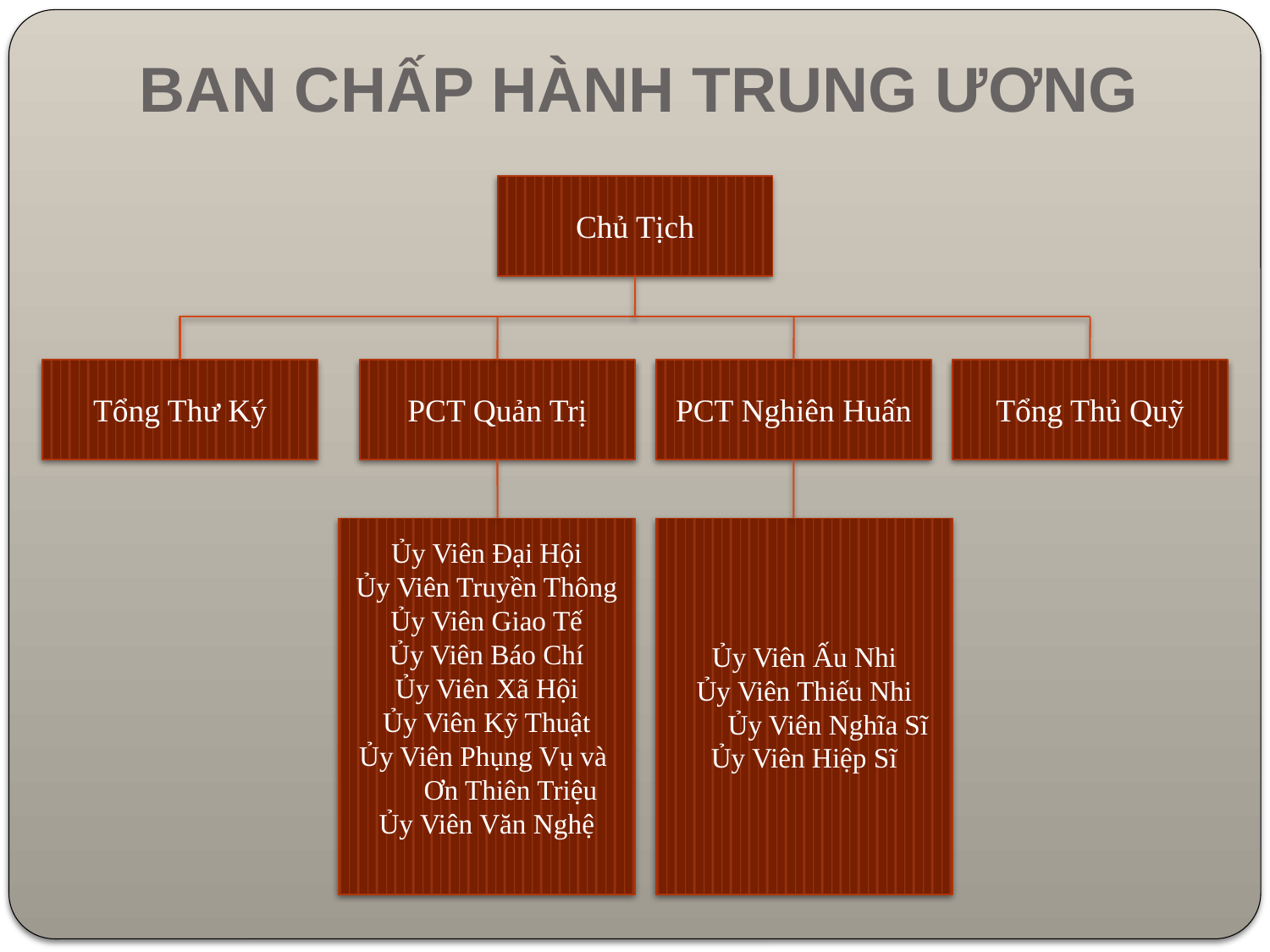

# Ban Chấp Hành Trung Ương
Chủ Tịch
Tổng Thư Ký
PCT Quản Trị
PCT Nghiên Huấn
Tổng Thủ Quỹ
Ủy Viên Đại Hội
Ủy Viên Truyền Thông
Ủy Viên Giao Tế
Ủy Viên Báo Chí
Ủy Viên Xã Hội
Ủy Viên Kỹ Thuật
Ủy Viên Phụng Vụ và
	Ơn Thiên Triệu
Ủy Viên Văn Nghệ

Ủy Viên Ấu Nhi
Ủy Viên Thiếu Nhi
Ủy Viên Nghĩa Sĩ
Ủy Viên Hiệp Sĩ